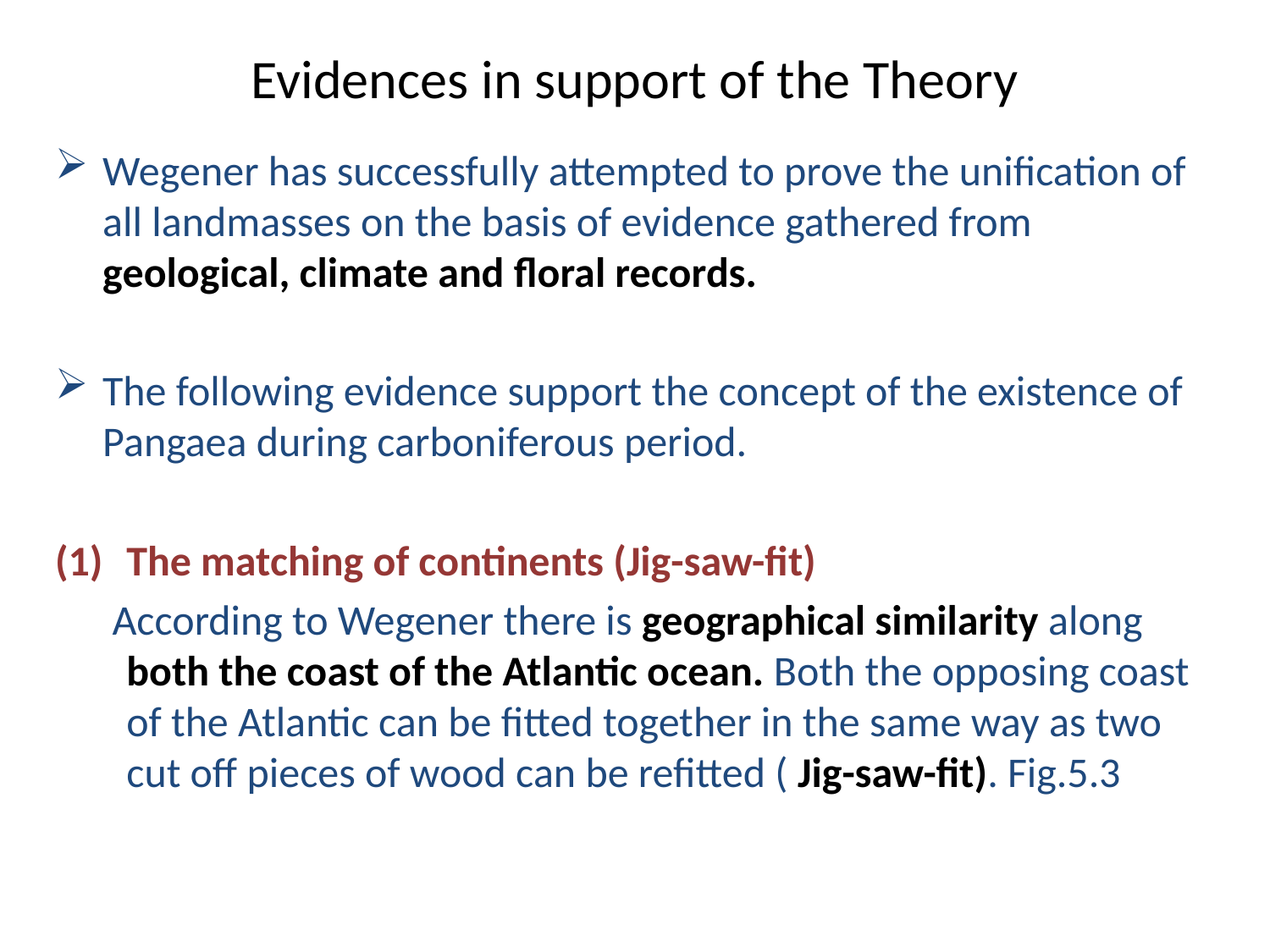

# Evidences in support of the Theory
Wegener has successfully attempted to prove the unification of all landmasses on the basis of evidence gathered from geological, climate and floral records.

The following evidence support the concept of the existence of Pangaea during carboniferous period.

The matching of continents (Jig-saw-fit)
      According to Wegener there is geographical similarity along both the coast of the Atlantic ocean. Both the opposing coast of the Atlantic can be fitted together in the same way as two cut off pieces of wood can be refitted ( Jig-saw-fit). Fig.5.3